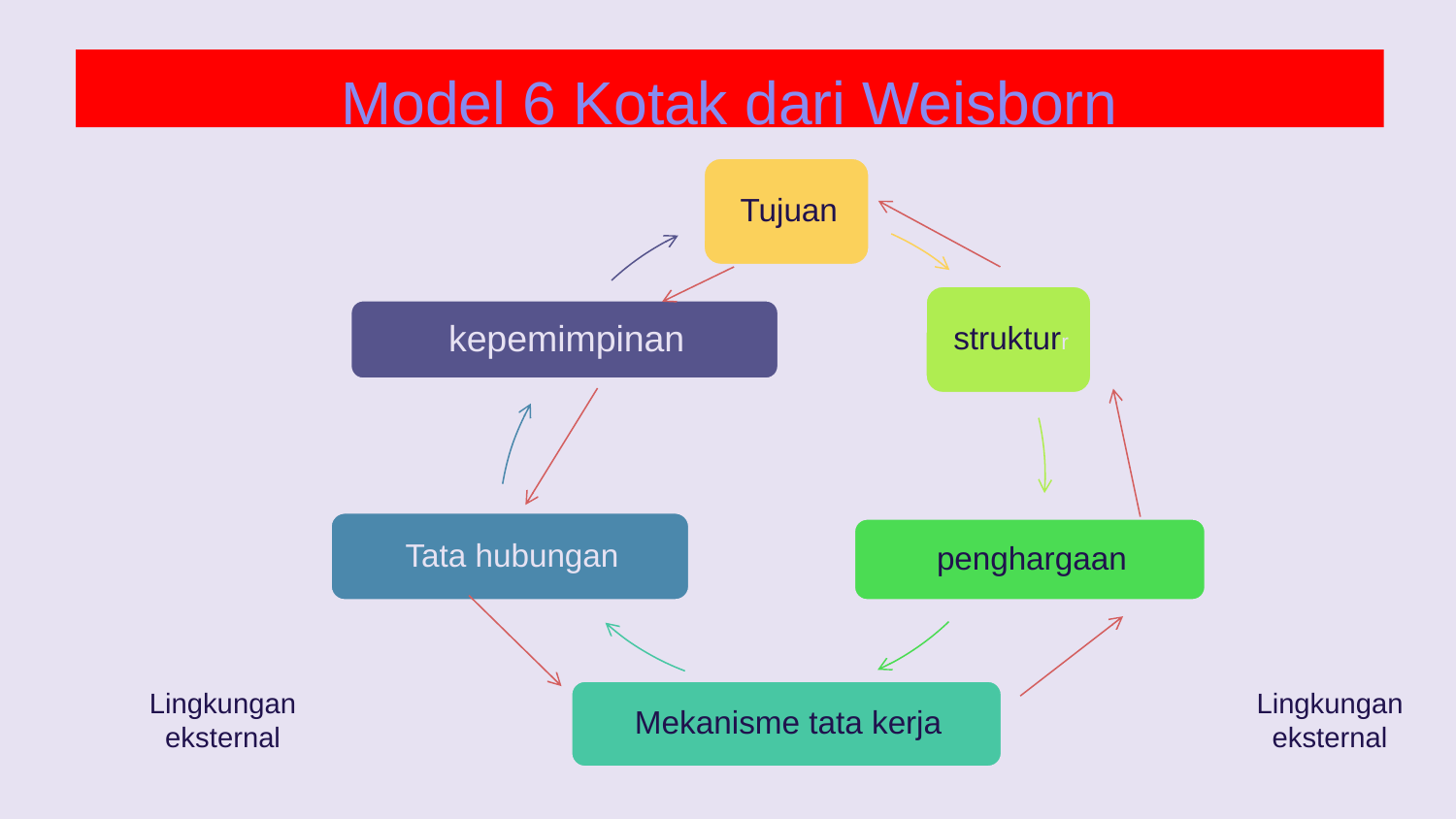

# Model 6 Kotak dari Weisborn
Tujuan
strukturr
penghargaan
Mekanisme tata kerja
Tata hubungan
kepemimpinan
Lingkungan eksternal
Lingkungan eksternal